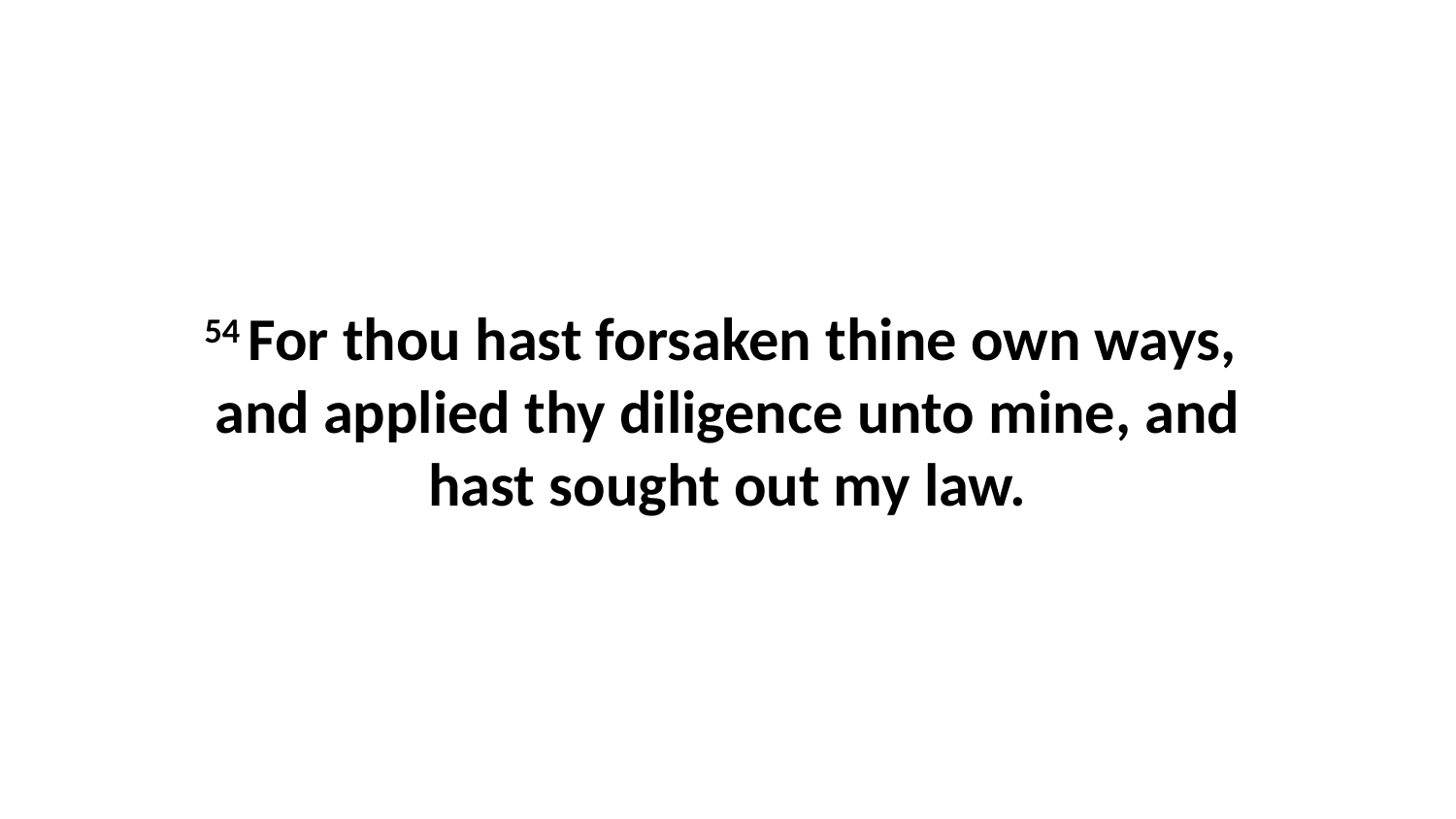

54 For thou hast forsaken thine own ways,  and applied thy diligence unto mine, and hast sought out my law.